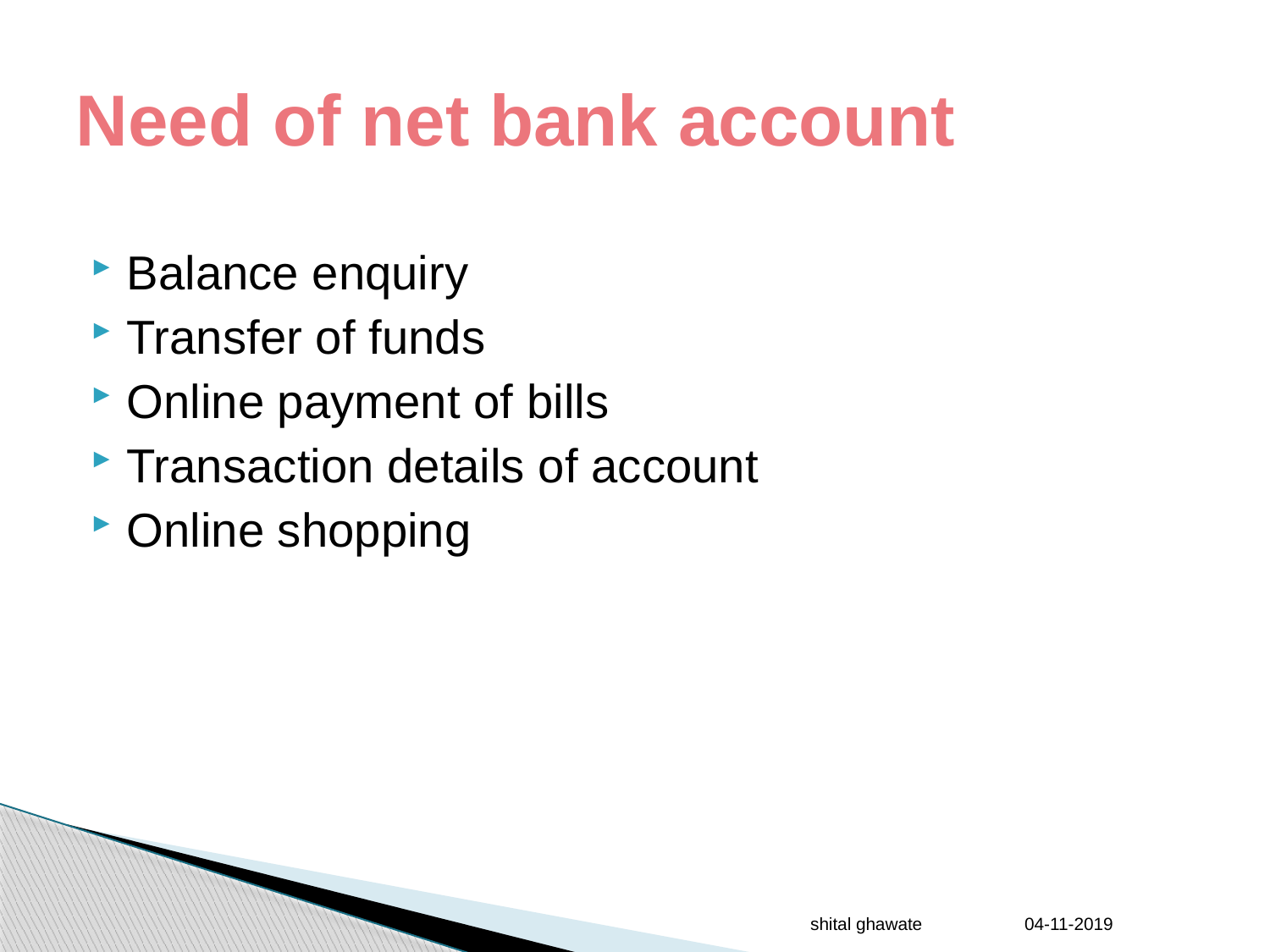

# Need of net bank account
Balance enquiry
Transfer of funds
Online payment of bills
Transaction details of account
Online shopping
shital ghawate
                04-11-2019